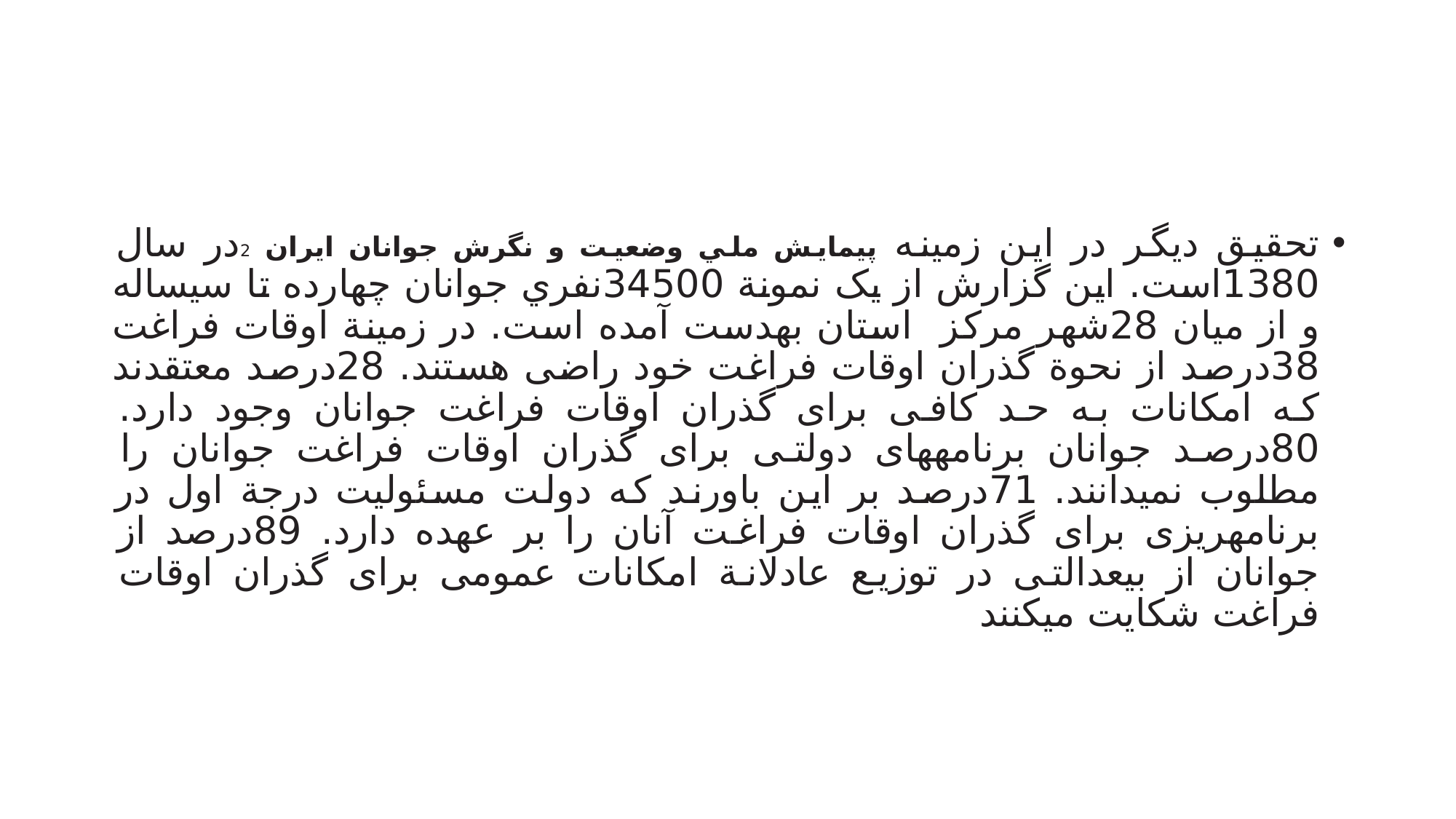

#
تحقیق دیگر در این زمینه پیمایش ملي وضعیت و نگرش جوانان ایران 2در سال 1380است. این گزارش از یک نمونة 34500نفري جوانان چهارده تا سیساله و از میان 28شهر مرکز  استان بهدست آمده است. در زمینة اوقات فراغت 38درصد از نحوة گذران اوقات فراغت خود راضی هستند. 28درصد معتقدند که امکانات به حد کافی برای گذران اوقات فراغت جوانان وجود دارد. 80درصد جوانان برنامههای دولتی برای گذران اوقات فراغت جوانان را مطلوب نمیدانند. 71درصد بر این باورند که دولت مسئولیت درجة اول در برنامهریزی برای گذران اوقات فراغت آنان را بر عهده دارد. 89درصد از جوانان از بیعدالتی در توزیع عادلانة امکانات عمومی برای گذران اوقات فراغت شکایت میکنند